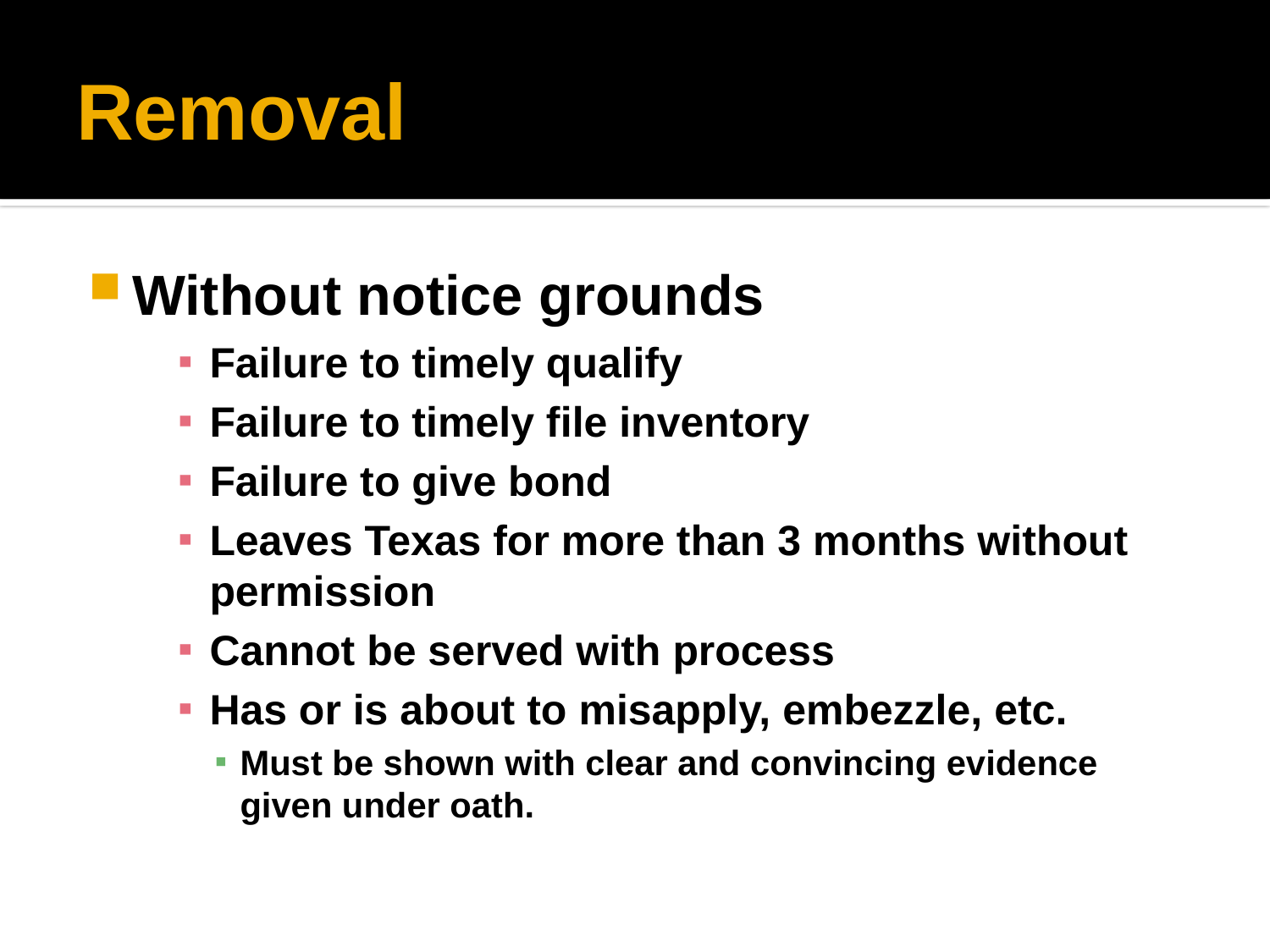

# Removal
Without notice grounds
Failure to timely qualify
Failure to timely file inventory
Failure to give bond
Leaves Texas for more than 3 months without permission
Cannot be served with process
Has or is about to misapply, embezzle, etc.
Must be shown with clear and convincing evidence given under oath.